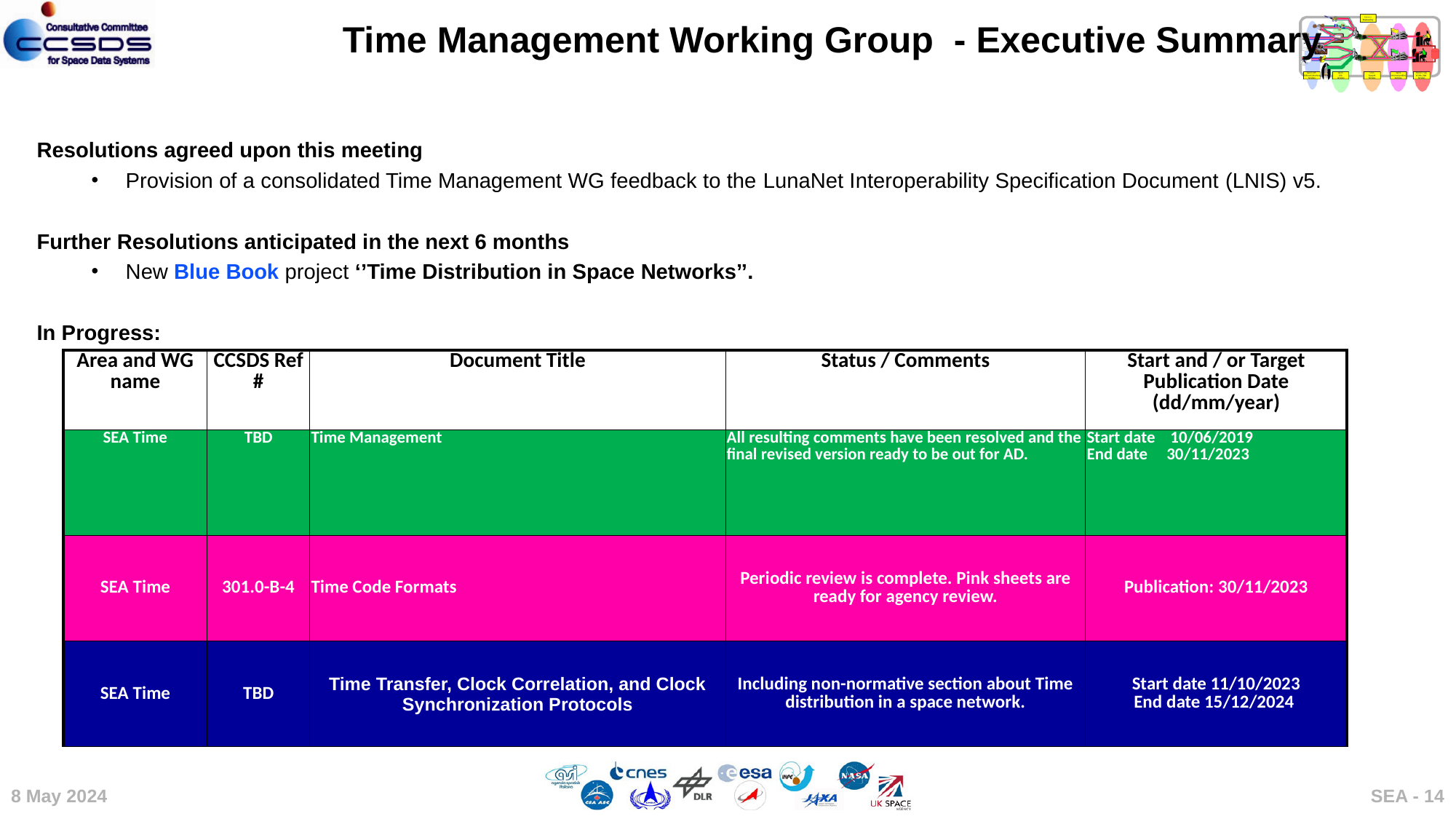

Time Management Working Group  - Executive Summary
Resolutions agreed upon this meeting
Provision of a consolidated Time Management WG feedback to the LunaNet Interoperability Specification Document (LNIS) v5.

Further Resolutions anticipated in the next 6 months
New Blue Book project ‘’Time Distribution in Space Networks’’.

In Progress:
| Area and WG name | CCSDS Ref # | Document Title | Status / Comments | Start and / or Target Publication Date (dd/mm/year) |
| --- | --- | --- | --- | --- |
| SEA Time | TBD | Time Management | All resulting comments have been resolved and the final revised version ready to be out for AD. | Start date 10/06/2019 End date 30/11/2023 |
| SEA Time | 301.0-B-4 | Time Code Formats | Periodic review is complete. Pink sheets are ready for agency review. | Publication: 30/11/2023 |
| SEA Time | TBD | Time Transfer, Clock Correlation, and Clock Synchronization Protocols | Including non-normative section about Time distribution in a space network. | Start date 11/10/2023 End date 15/12/2024 |
8 May 2024
SEA - 14